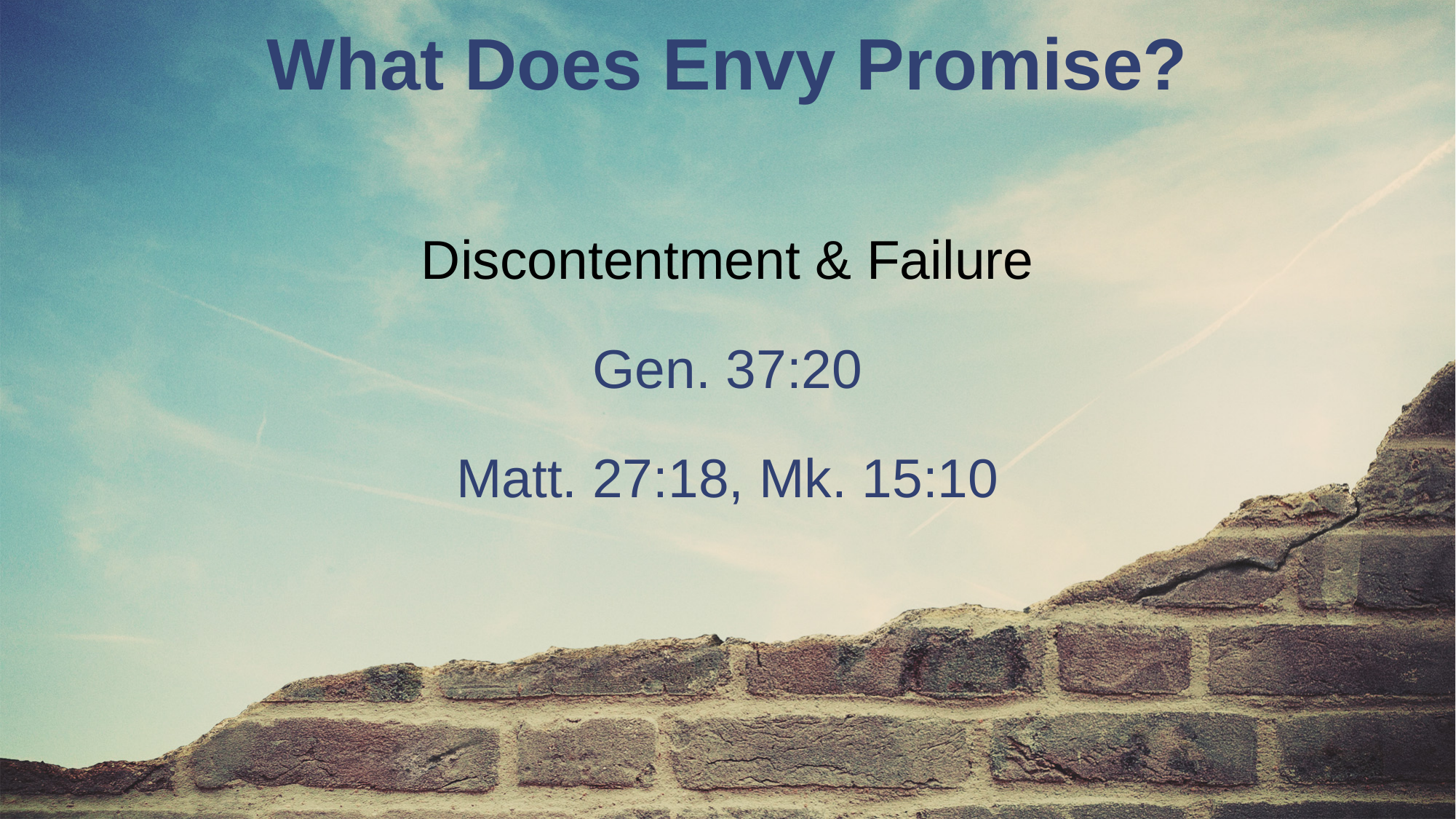

What Does Envy Promise?
Discontentment & Failure
Gen. 37:20
Matt. 27:18, Mk. 15:10